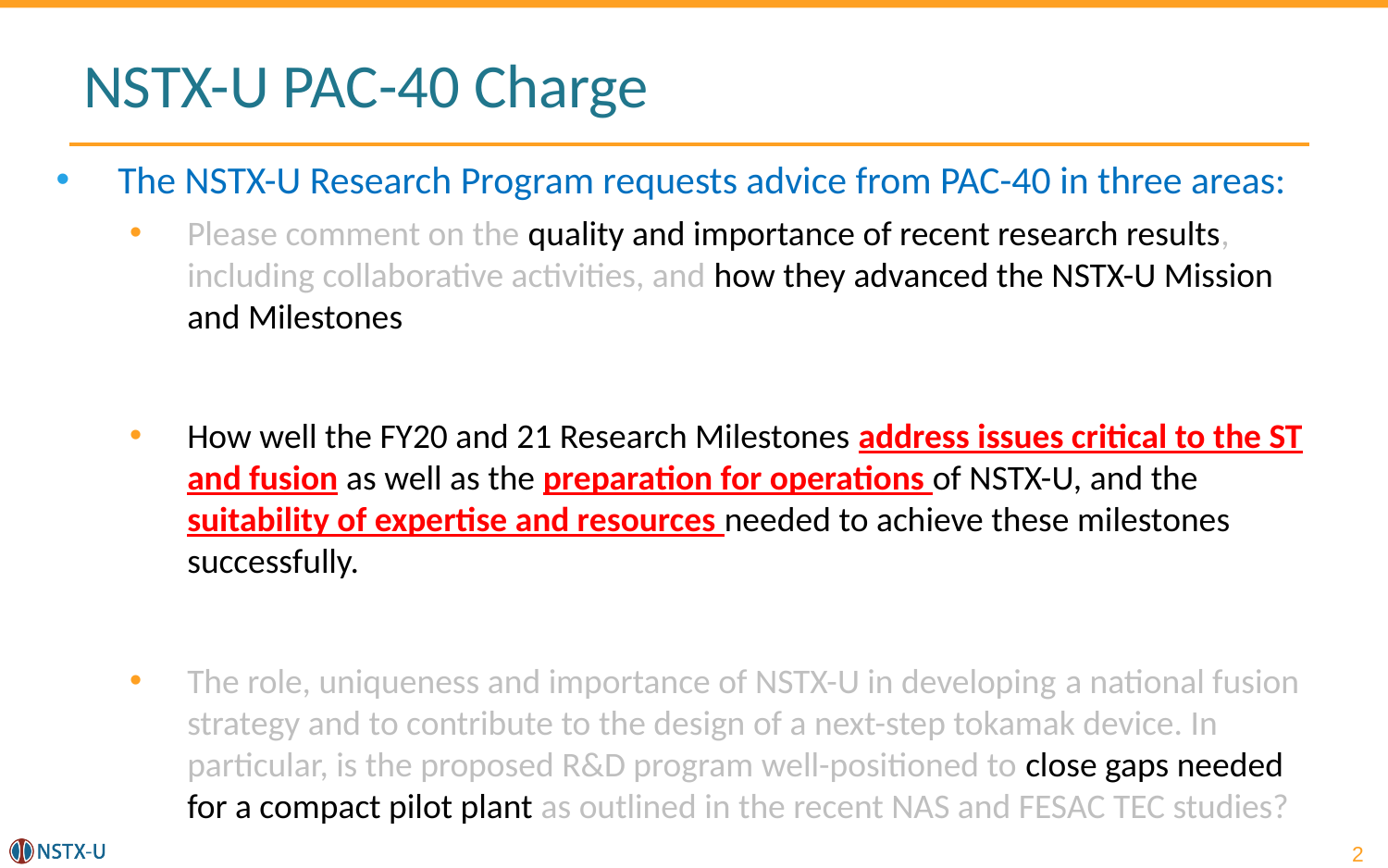

# NSTX-U PAC-40 Charge
The NSTX-U Research Program requests advice from PAC-40 in three areas:
Please comment on the quality and importance of recent research results, including collaborative activities, and how they advanced the NSTX-U Mission and Milestones

How well the FY20 and 21 Research Milestones address issues critical to the ST and fusion as well as the preparation for operations of NSTX-U, and the suitability of expertise and resources needed to achieve these milestones successfully.

The role, uniqueness and importance of NSTX-U in developing a national fusion strategy and to contribute to the design of a next-step tokamak device. In particular, is the proposed R&D program well-positioned to close gaps needed for a compact pilot plant as outlined in the recent NAS and FESAC TEC studies?

2